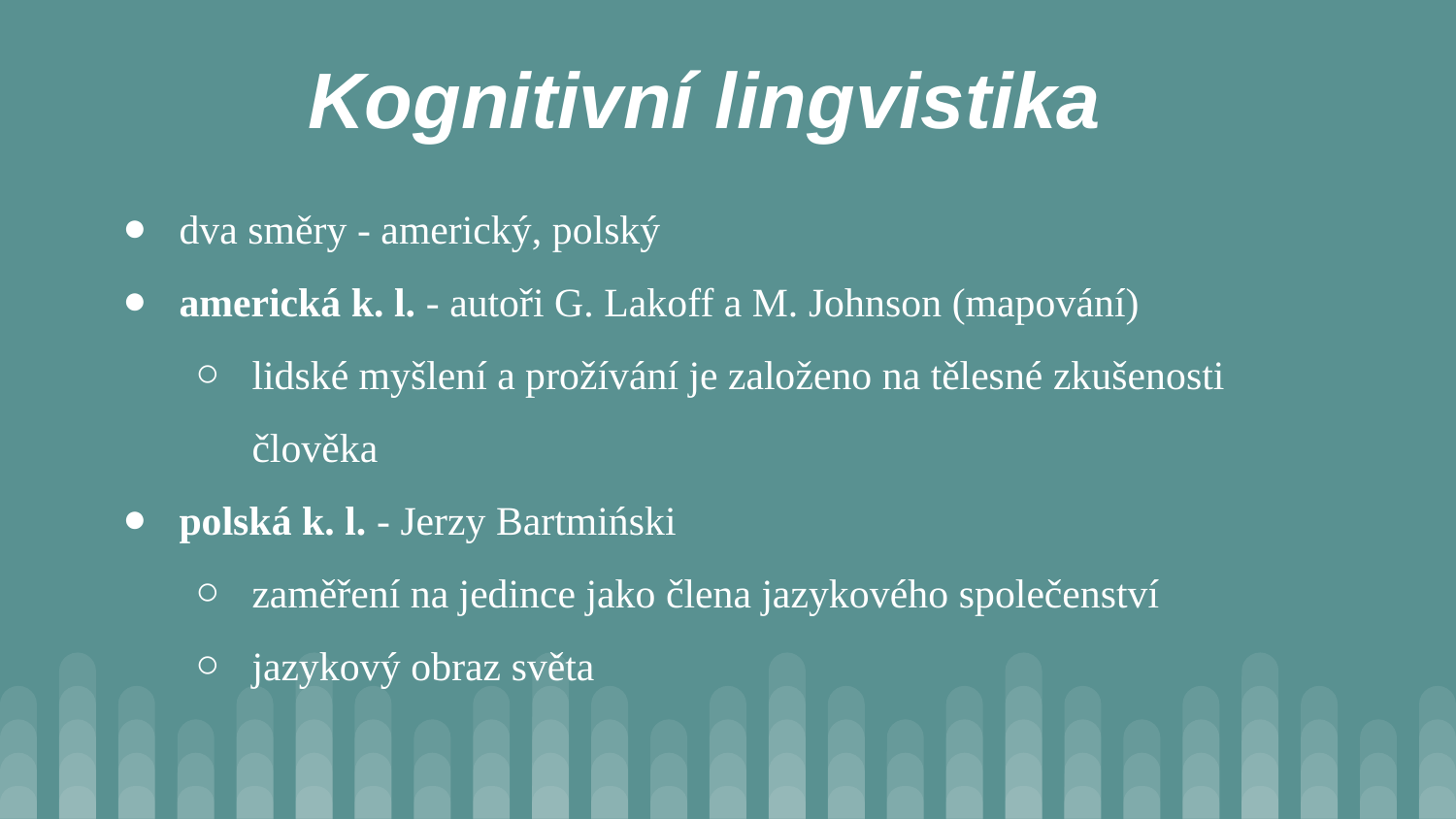

Kognitivní lingvistika
dva směry - americký, polský
americká k. l. - autoři G. Lakoff a M. Johnson (mapování)
lidské myšlení a prožívání je založeno na tělesné zkušenosti člověka
polská k. l. - Jerzy Bartmiński
zaměření na jedince jako člena jazykového společenství
jazykový obraz světa